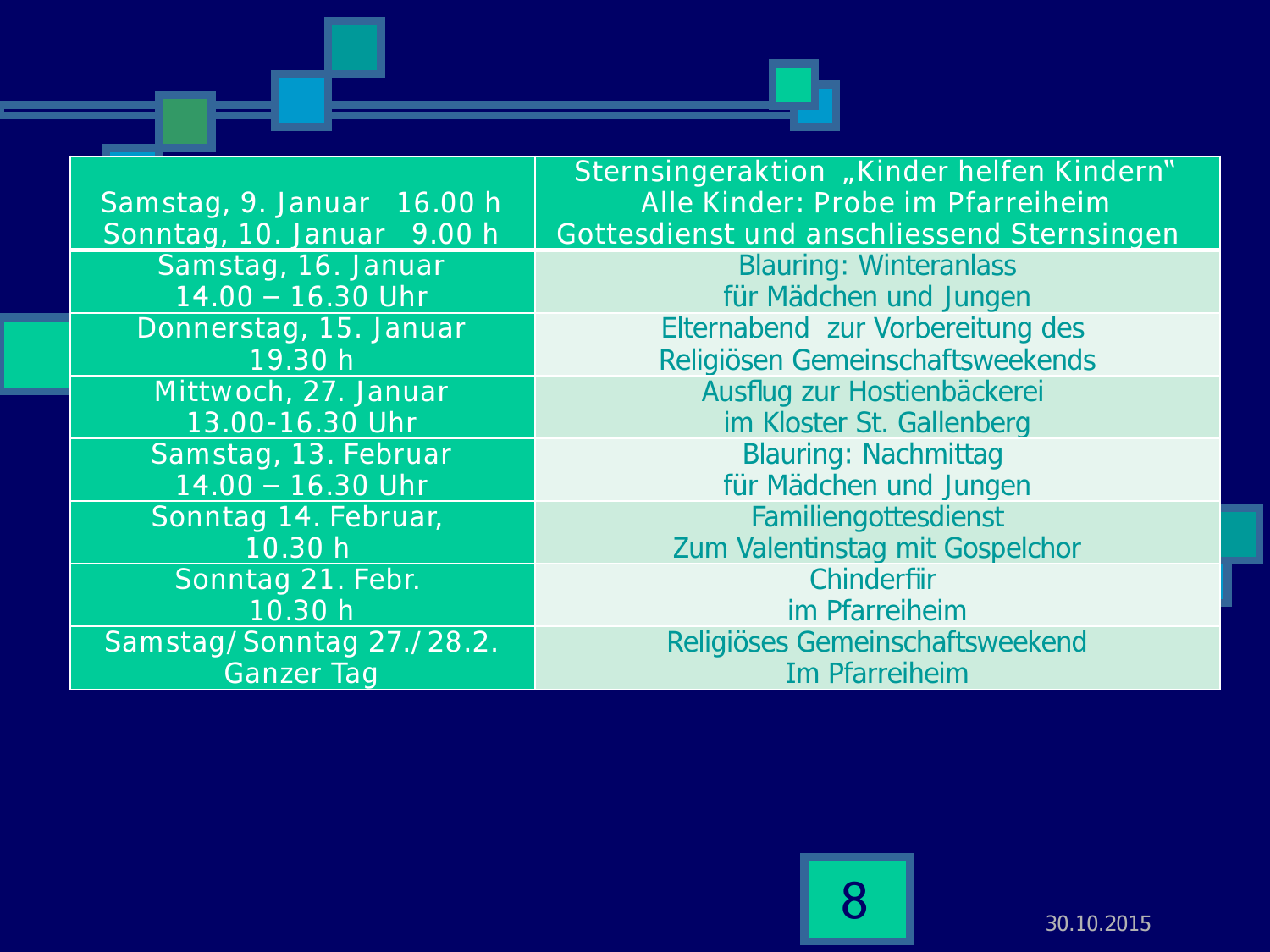

# Stationen auf dem Erstkommunionweg  (2)
| Samstag, 9. Januar 16.00 h Sonntag, 10. Januar 9.00 h | Sternsingeraktion „Kinder helfen Kindern“ Alle Kinder: Probe im Pfarreiheim Gottesdienst und anschliessend Sternsingen |
| --- | --- |
| Samstag, 16. Januar 14.00 – 16.30 Uhr | Blauring: Winteranlass für Mädchen und Jungen |
| Donnerstag, 15. Januar 19.30 h | Elternabend zur Vorbereitung des Religiösen Gemeinschaftsweekends |
| Mittwoch, 27. Januar 13.00-16.30 Uhr | Ausflug zur Hostienbäckerei im Kloster St. Gallenberg |
| Samstag, 13. Februar 14.00 – 16.30 Uhr | Blauring: Nachmittag für Mädchen und Jungen |
| Sonntag 14. Februar, 10.30 h | Familiengottesdienst Zum Valentinstag mit Gospelchor |
| Sonntag 21. Febr. 10.30 h | Chinderfiir im Pfarreiheim |
| Samstag/Sonntag 27./28.2. Ganzer Tag | Religiöses Gemeinschaftsweekend Im Pfarreiheim |
8
30.10.2015